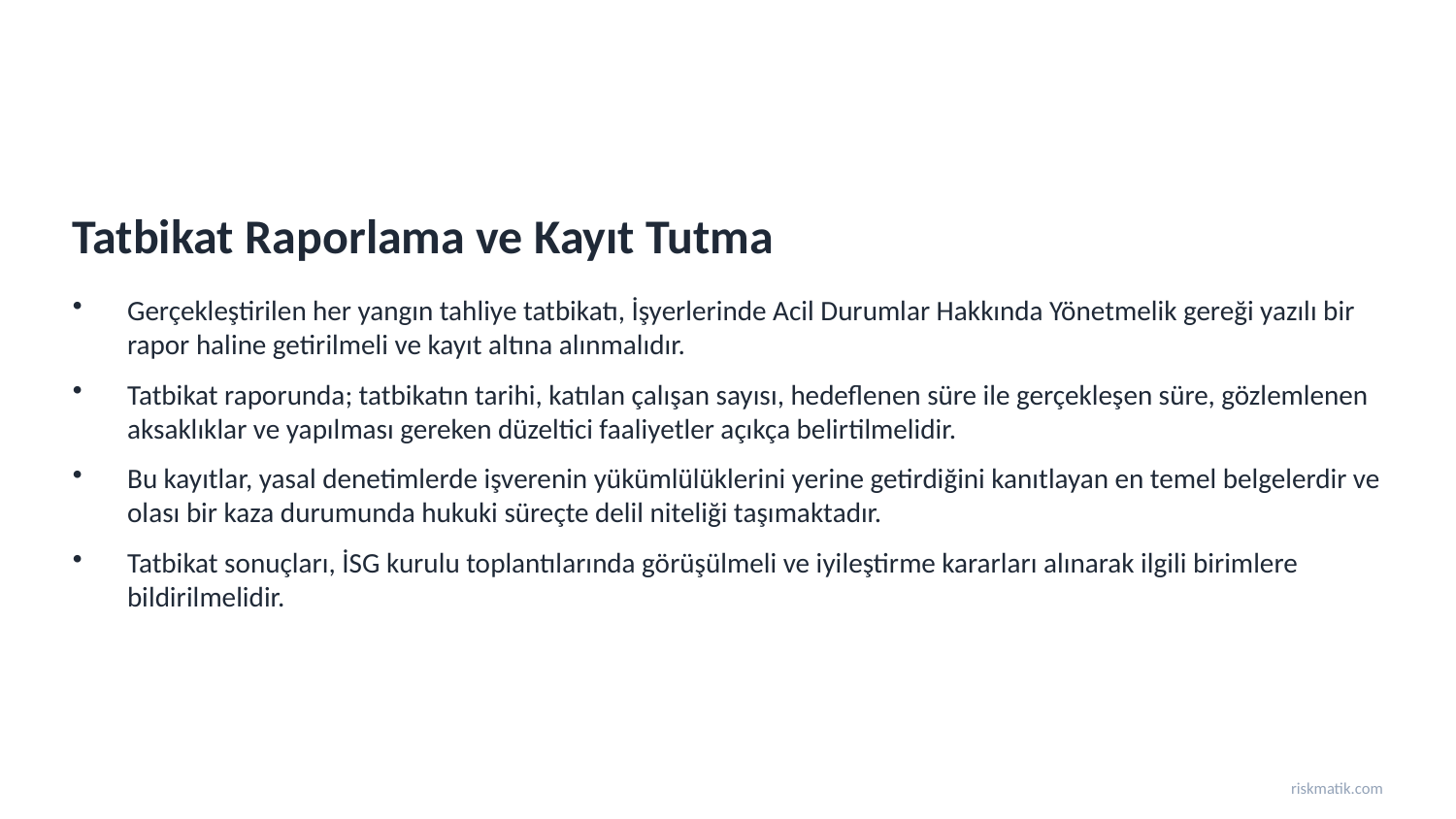

Tatbikat Raporlama ve Kayıt Tutma
Gerçekleştirilen her yangın tahliye tatbikatı, İşyerlerinde Acil Durumlar Hakkında Yönetmelik gereği yazılı bir rapor haline getirilmeli ve kayıt altına alınmalıdır.
Tatbikat raporunda; tatbikatın tarihi, katılan çalışan sayısı, hedeflenen süre ile gerçekleşen süre, gözlemlenen aksaklıklar ve yapılması gereken düzeltici faaliyetler açıkça belirtilmelidir.
Bu kayıtlar, yasal denetimlerde işverenin yükümlülüklerini yerine getirdiğini kanıtlayan en temel belgelerdir ve olası bir kaza durumunda hukuki süreçte delil niteliği taşımaktadır.
Tatbikat sonuçları, İSG kurulu toplantılarında görüşülmeli ve iyileştirme kararları alınarak ilgili birimlere bildirilmelidir.
riskmatik.com